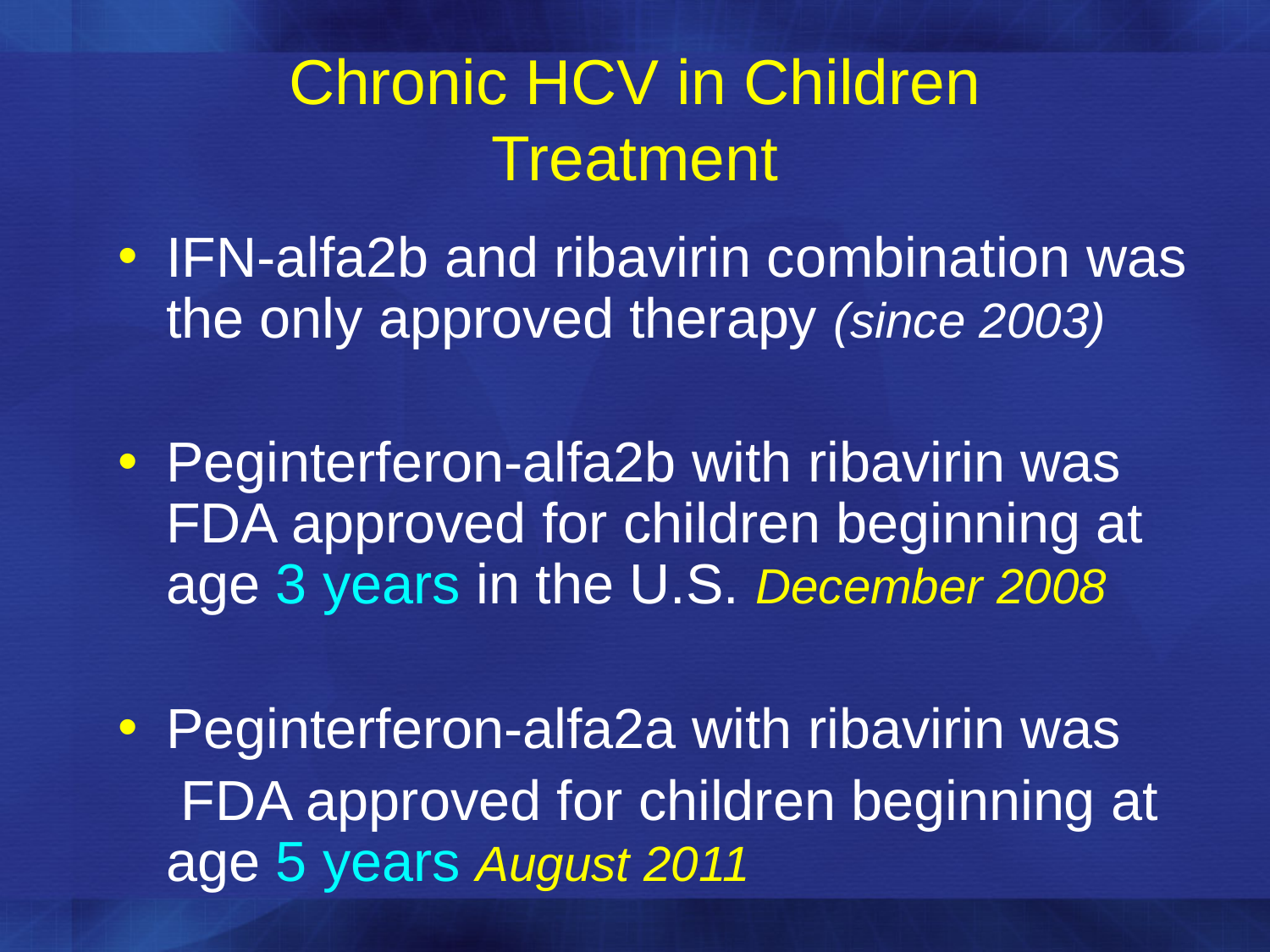

Chronic HCV in Children
Treatment
IFN-alfa2b and ribavirin combination was the only approved therapy (since 2003)

Peginterferon-alfa2b with ribavirin was FDA approved for children beginning at age 3 years in the U.S. December 2008

Peginterferon-alfa2a with ribavirin was
    FDA approved for children beginning at age 5 years August 2011